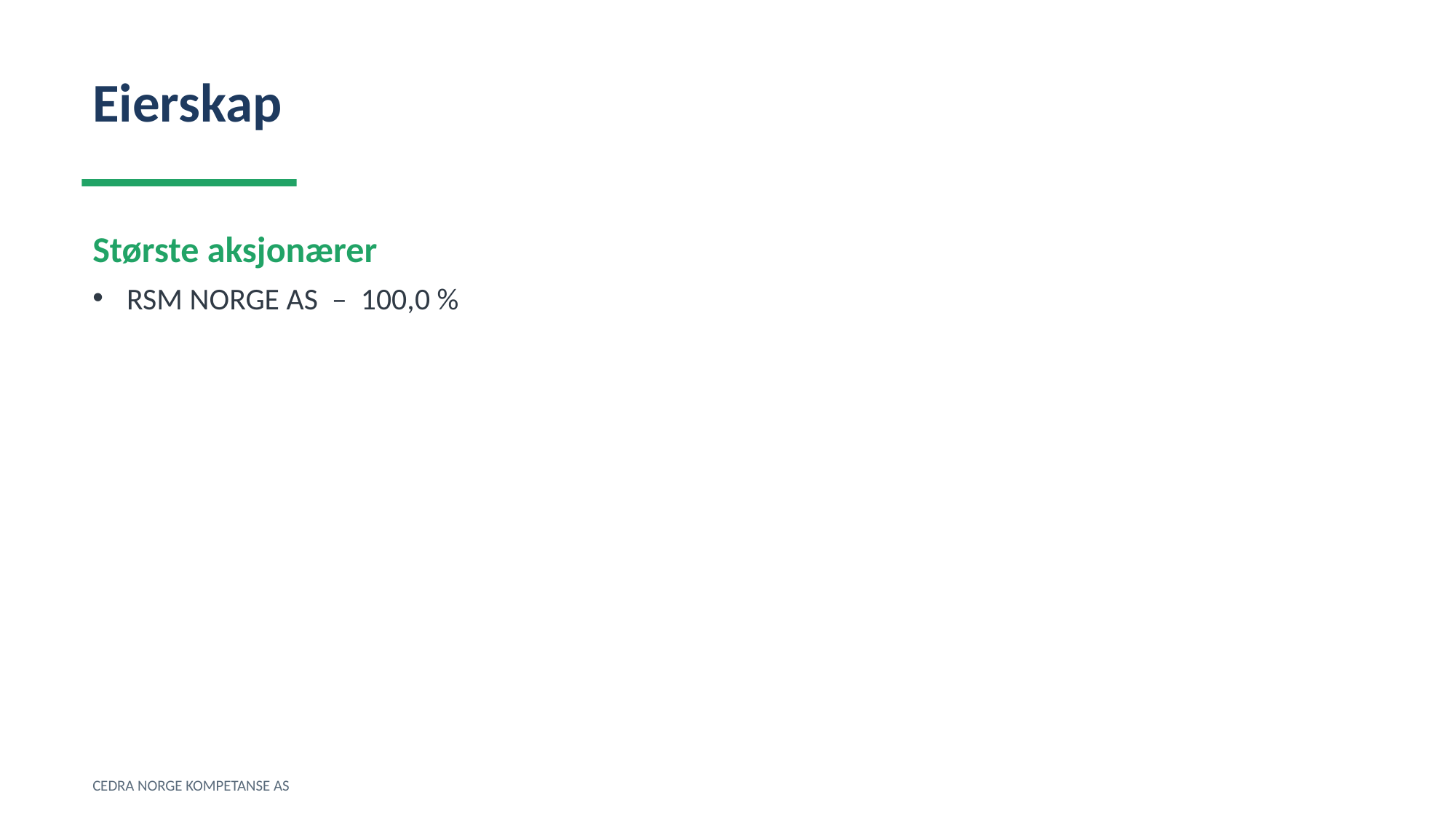

Eierskap

Største aksjonærer
RSM NORGE AS  –  100,0 %
CEDRA NORGE KOMPETANSE AS